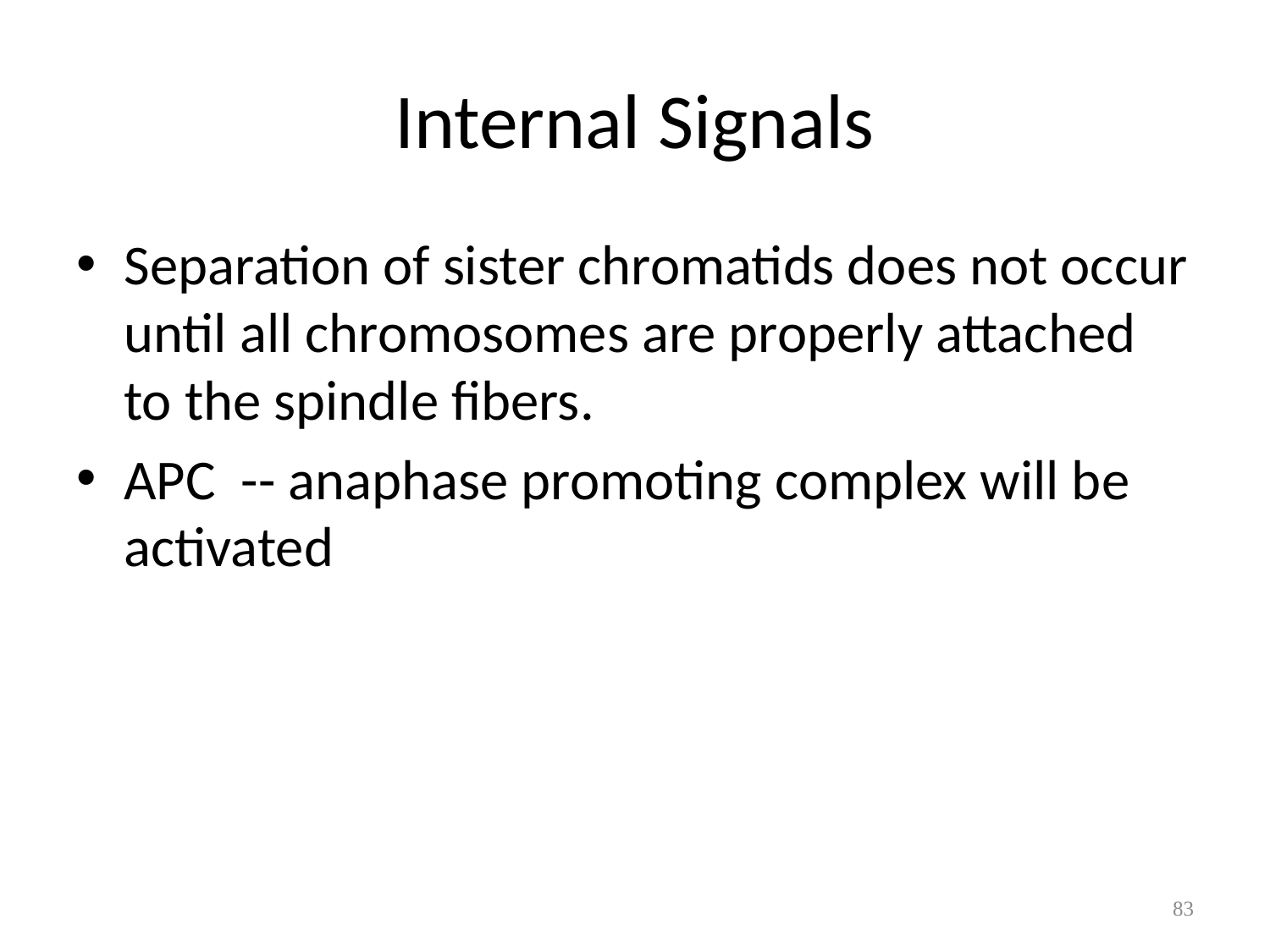

# Internal Signals
Separation of sister chromatids does not occur until all chromosomes are properly attached to the spindle fibers.
APC  -- anaphase promoting complex will be activated
83